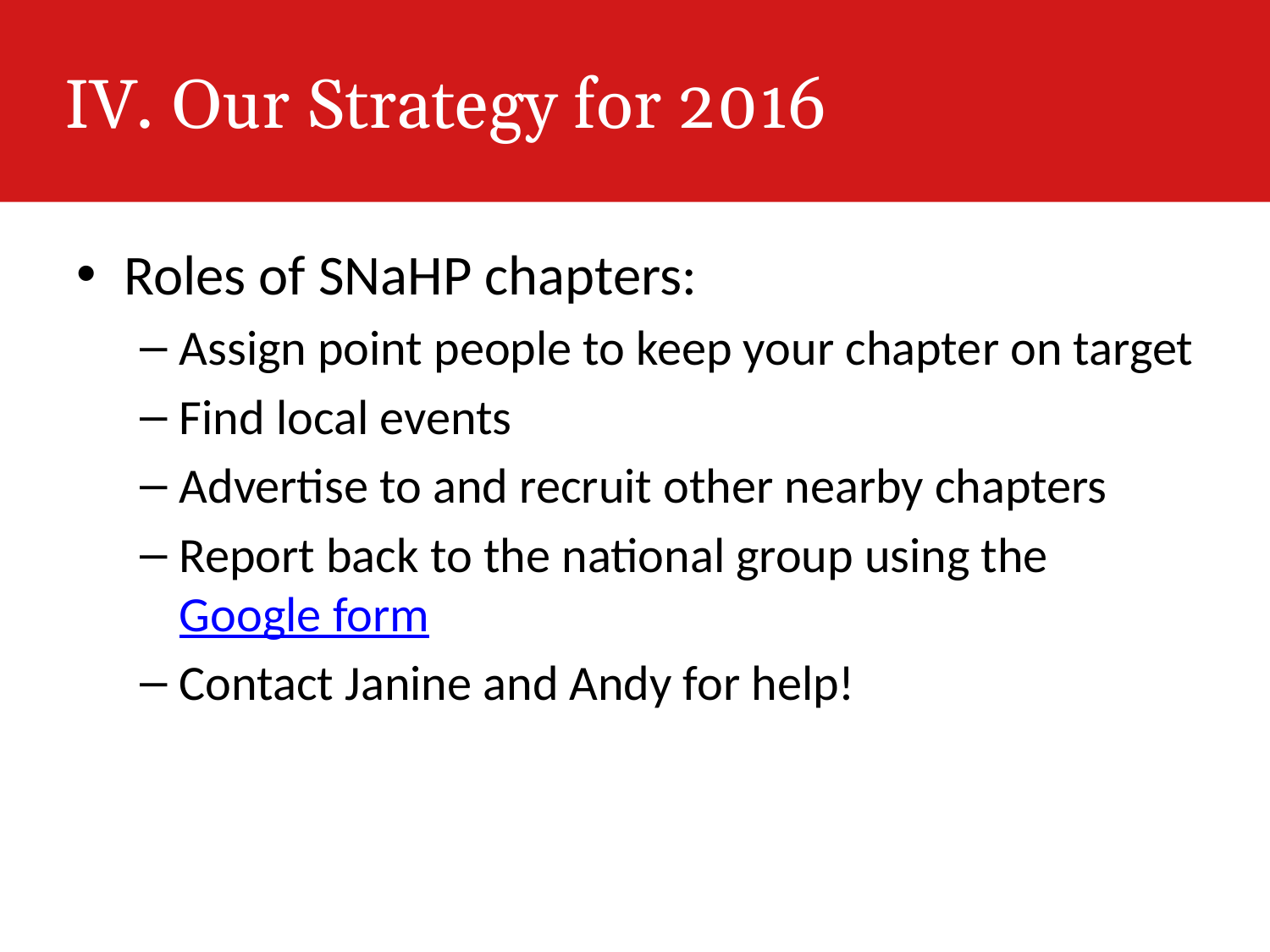

# IV. Our Strategy for 2016
Roles of SNaHP chapters:
Assign point people to keep your chapter on target
Find local events
Advertise to and recruit other nearby chapters
Report back to the national group using the Google form
Contact Janine and Andy for help!